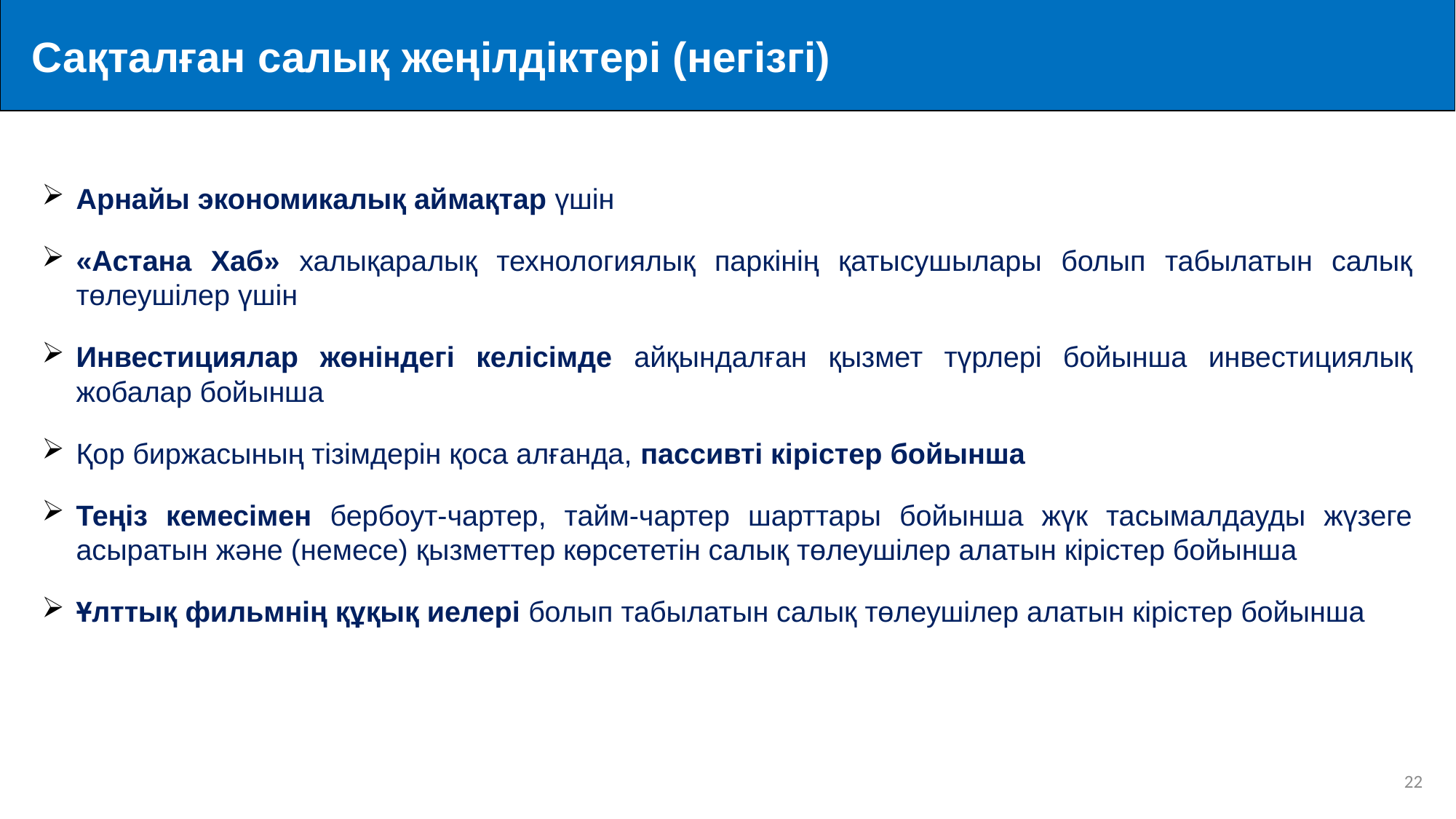

Сақталған салық жеңілдіктері (негізгі)
Арнайы экономикалық аймақтар үшін
«Астана Хаб» халықаралық технологиялық паркінің қатысушылары болып табылатын салық төлеушілер үшін
Инвестициялар жөніндегі келісімде айқындалған қызмет түрлері бойынша инвестициялық жобалар бойынша
Қор биржасының тізімдерін қоса алғанда, пассивті кірістер бойынша
Теңіз кемесімен бербоут-чартер, тайм-чартер шарттары бойынша жүк тасымалдауды жүзеге асыратын және (немесе) қызметтер көрсететін салық төлеушілер алатын кірістер бойынша
Ұлттық фильмнің құқық иелері болып табылатын салық төлеушілер алатын кірістер бойынша
22